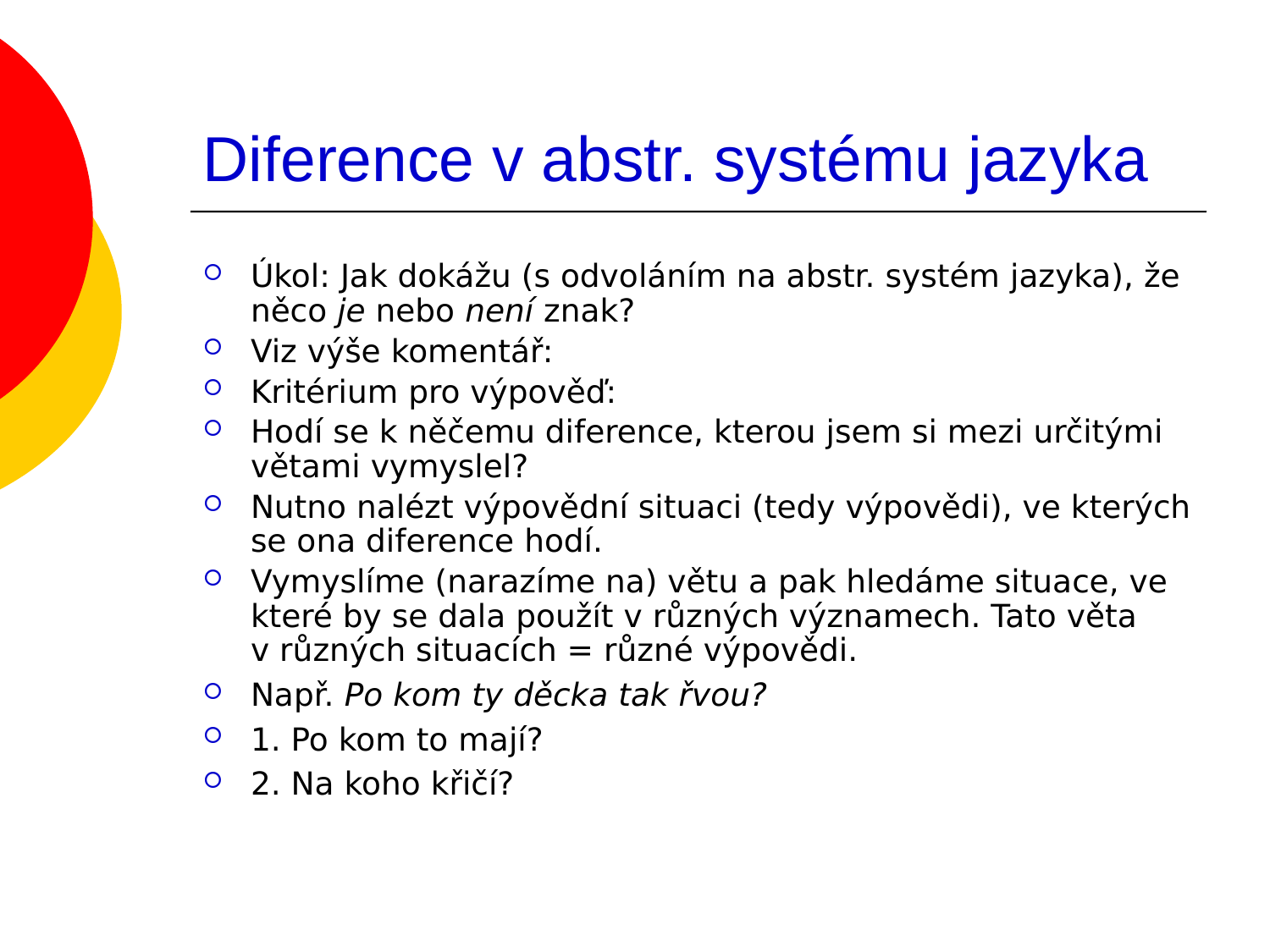

# Diference v abstr. systému jazyka
Úkol: Jak dokážu (s odvoláním na abstr. systém jazyka), že něco je nebo není znak?
Viz výše komentář:
Kritérium pro výpověď:
Hodí se k něčemu diference, kterou jsem si mezi určitými větami vymyslel?
Nutno nalézt výpovědní situaci (tedy výpovědi), ve kterých se ona diference hodí.
Vymyslíme (narazíme na) větu a pak hledáme situace, ve které by se dala použít v různých významech. Tato věta v různých situacích = různé výpovědi.
Např. Po kom ty děcka tak řvou?
1. Po kom to mají?
2. Na koho křičí?